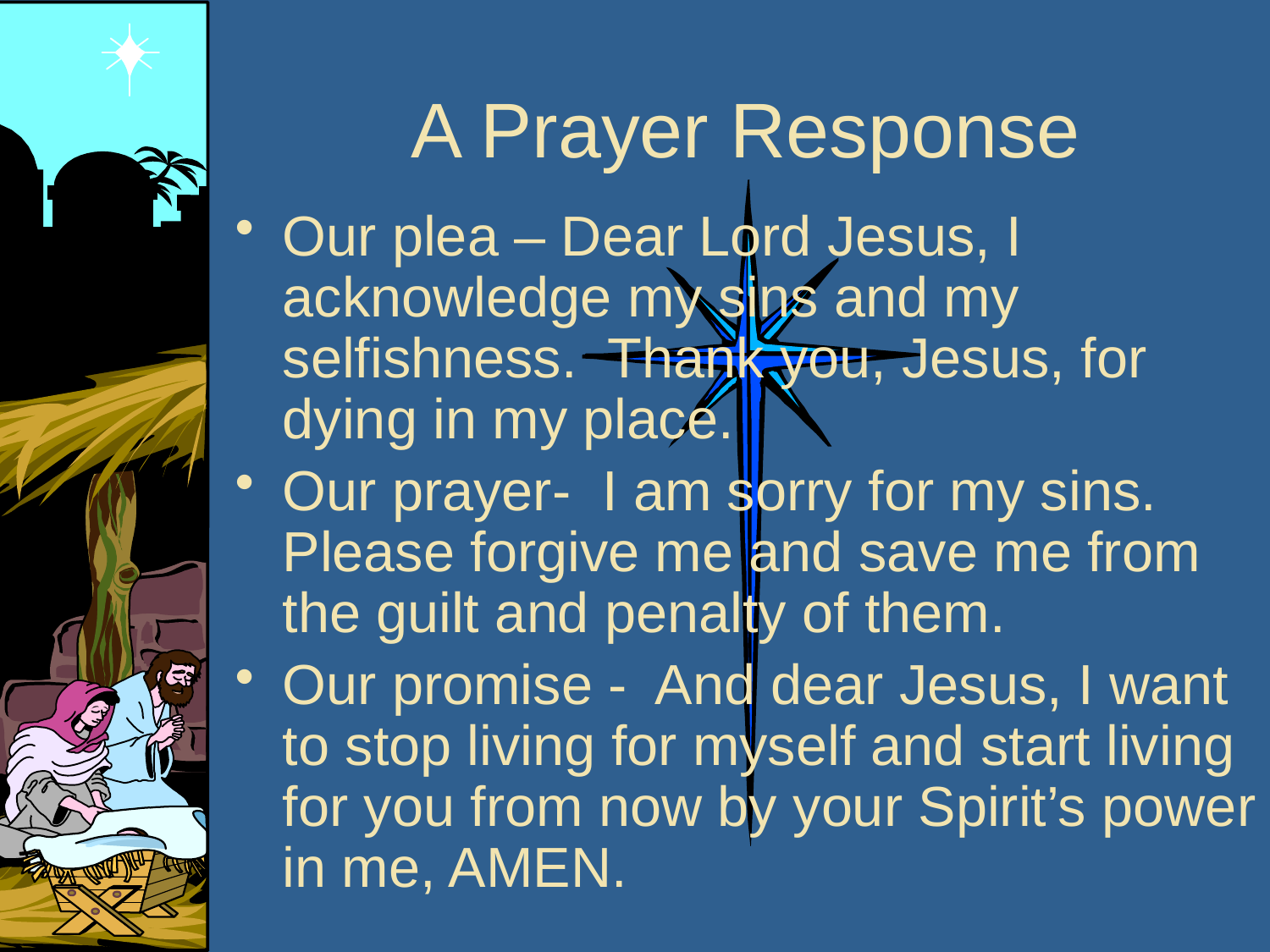

# A Prayer Response
Our plea – Dear Lord Jesus, I acknowledge my sins and my selfishness.  Thank you, Jesus, for dying in my place.
Our prayer-  I am sorry for my sins.  Please forgive me and save me from the guilt and penalty of them.
Our promise -  And dear Jesus, I want to stop living for myself and start living for you from now by your Spirit’s power in me, AMEN.